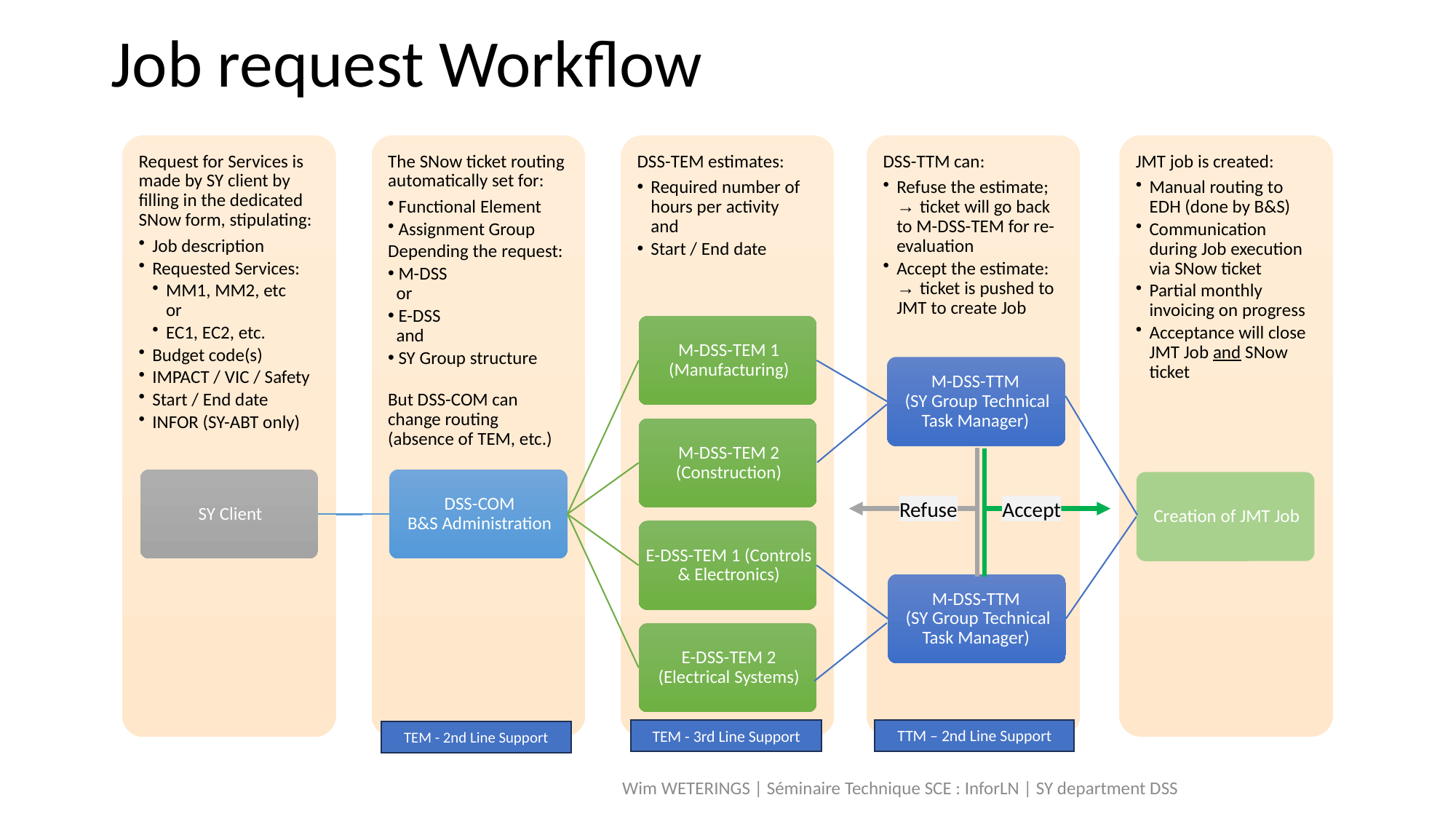

# Job request Workflow

JMT job is created:
Manual routing to EDH (done by B&S)
Communication during Job execution via SNow ticket
Partial monthly invoicing on progress
Acceptance will close JMT Job and SNow ticket
DSS-TTM can:
Refuse the estimate;
→ ticket will go back to M-DSS-TEM for re-evaluation
Accept the estimate:
→ ticket is pushed to JMT to create Job
DSS-TEM estimates:
Required number of hours per activity
and
Start / End date
The SNow ticket routing automatically set for:
 Functional Element
 Assignment Group
Depending the request:
 M-DSS
  or
 E-DSS
  and
 SY Group structure
But DSS-COM can change routing (absence of TEM, etc.)
Request for Services is made by SY client by filling in the dedicated SNow form, stipulating:
Job description
Requested Services:
MM1, MM2, etc
or
EC1, EC2, etc.
Budget code(s)
IMPACT / VIC / Safety
Start / End date
INFOR (SY-ABT only)
SY Client

DSS-COM
B&S Administration

M-DSS-TEM 1 (Manufacturing)

M-DSS-TTM
(SY Group Technical Task Manager)

M-DSS-TEM 2 (Construction)

E-DSS-TEM 1 (Controls & Electronics)

M-DSS-TTM
(SY Group Technical Task Manager)

Creation of JMT Job

E-DSS-TEM 2 (Electrical Systems)
JMT job is created:
Manual routing to EDH (done by B&S)
Communication during Job execution via Snow ticket
Partial monthly invoicing on progress
Acceptance will close JMT Job and Snow ticket
DSS-TTM can:
Refuse the estimate;
→ ticket will go back to M-DSS-TEM for re-evaluation
Accept the estimate:
→ ticket is pushed to JMT to create Job
DSS-TEM estimates:
Required number of hours per activity
and
Start / End date
The Snow ticket routing automatically set for:
 Functional Element
 Assignment Group
Depending the request:
 M-DSS
  or
 E-DSS
  and
 SY Group structure
But DSS-COM can change routing (absence of TEM, etc.)
Request for Services is made by SY client by filling in the dedicated Snow form, stipulating:
Job description
Requested Services:
MM1, MM2, etc
or
EC1, EC2, etc.
Budget code(s)
IMPACT / VIC / Safety
Start / End date
INFOR (SY-ABT only)
SY Client

DSS-COM
B&S Administration

M-DSS-TEM 1 (Manufacturing)

M-DSS-TTM
(SY Group Technical Task Manager)

M-DSS-TEM 2 (Construction)

E-DSS-TEM 1 (Controls & Electronics)

M-DSS-TTM
(SY Group Technical Task Manager)

Creation of JMT Job

E-DSS-TEM 2 (Electrical Systems)
Refuse
Accept
Refuse
Accept
TTM – 2nd Line Support
TEM - 3rd Line Support
TTM – 2nd Line Support
TEM - 3rd Line Support
TEM - 2nd Line Support
TEM - 2nd Line Support
Wim WETERINGS | Séminaire Technique SCE : InforLN | SY department DSS